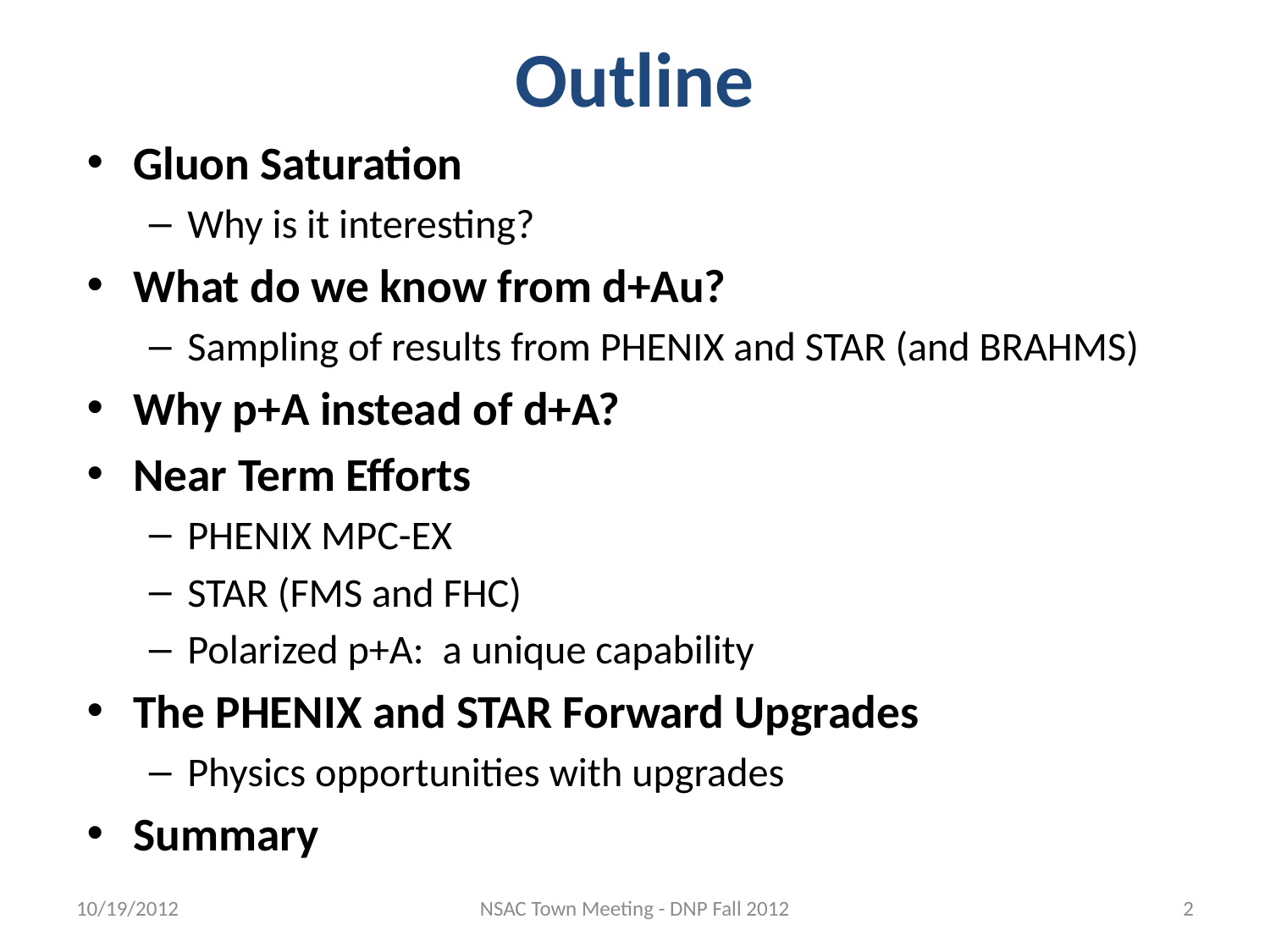

# Outline
Gluon Saturation
Why is it interesting?
What do we know from d+Au?
Sampling of results from PHENIX and STAR (and BRAHMS)
Why p+A instead of d+A?
Near Term Efforts
PHENIX MPC-EX
STAR (FMS and FHC)
Polarized p+A:  a unique capability
The PHENIX and STAR Forward Upgrades
Physics opportunities with upgrades
Summary
10/19/2012
NSAC Town Meeting - DNP Fall 2012
2